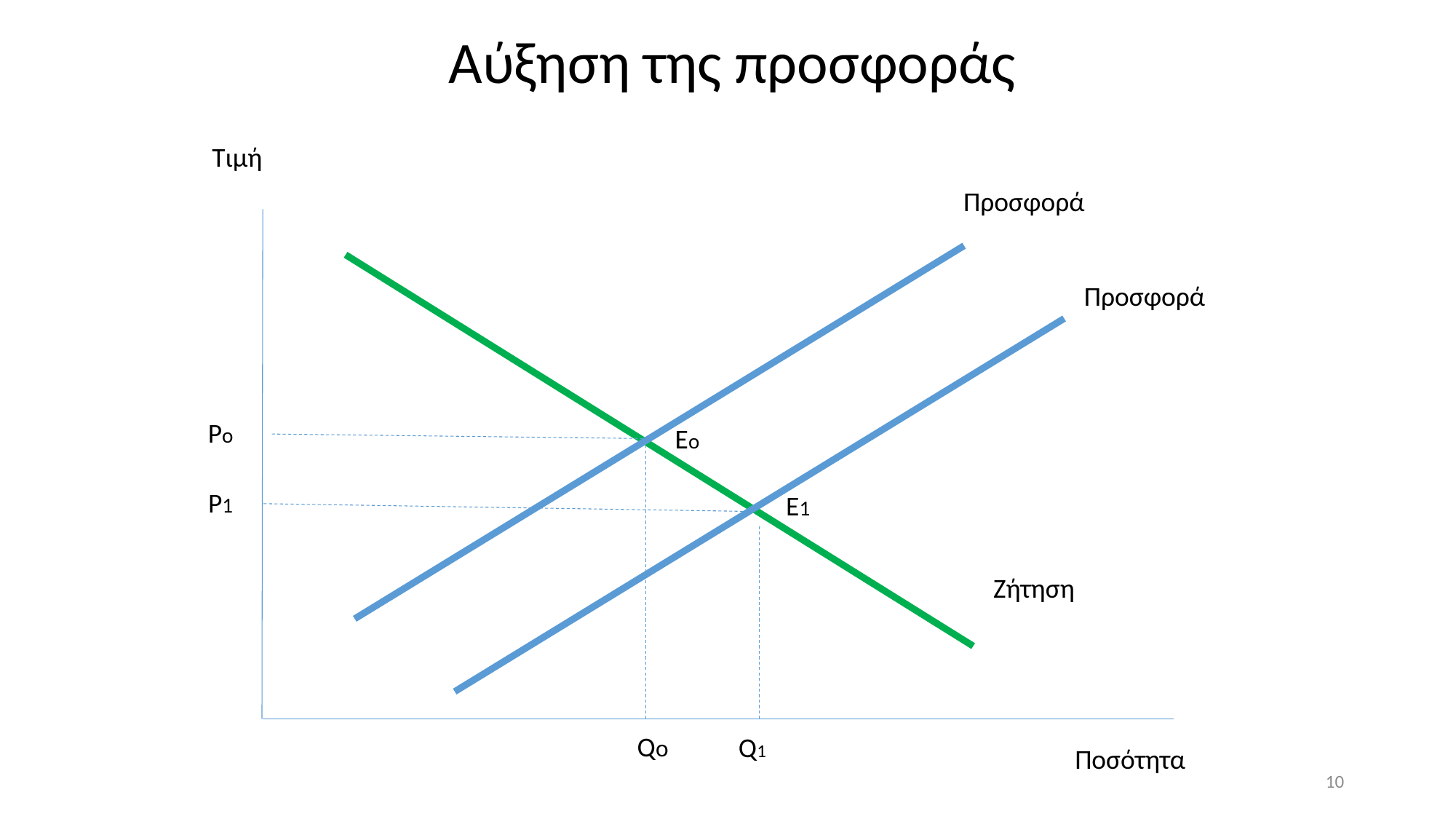

# Αύξηση της προσφοράς
Τιμή
Προσφορά
Προσφορά
Po
Eo
P1
E1
Ζήτηση
Qo
Q1
Ποσότητα
10